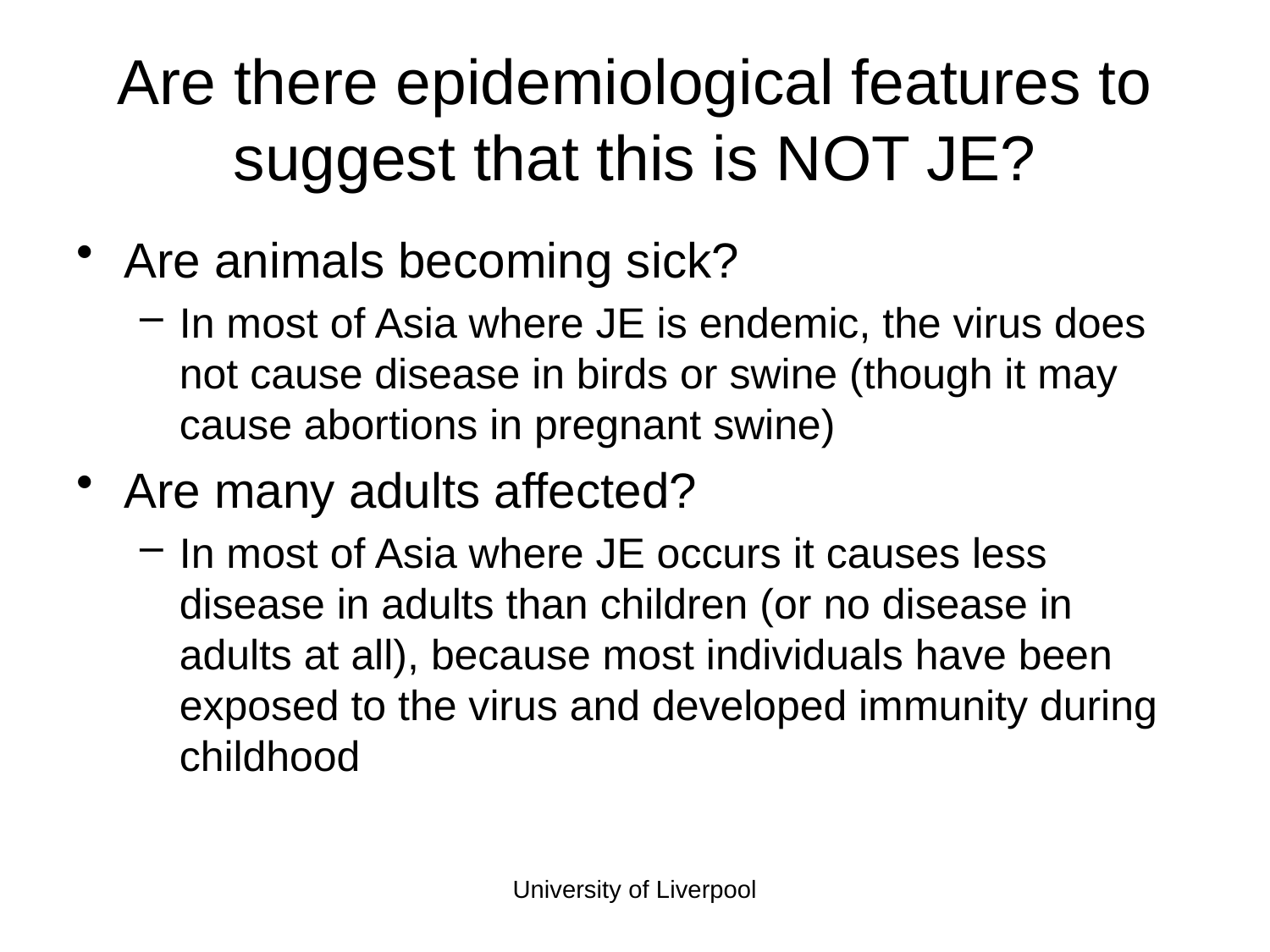

# Are there epidemiological features to suggest that this is NOT JE?
Are animals becoming sick?
In most of Asia where JE is endemic, the virus does not cause disease in birds or swine (though it may cause abortions in pregnant swine)
Are many adults affected?
In most of Asia where JE occurs it causes less disease in adults than children (or no disease in adults at all), because most individuals have been exposed to the virus and developed immunity during childhood
University of Liverpool